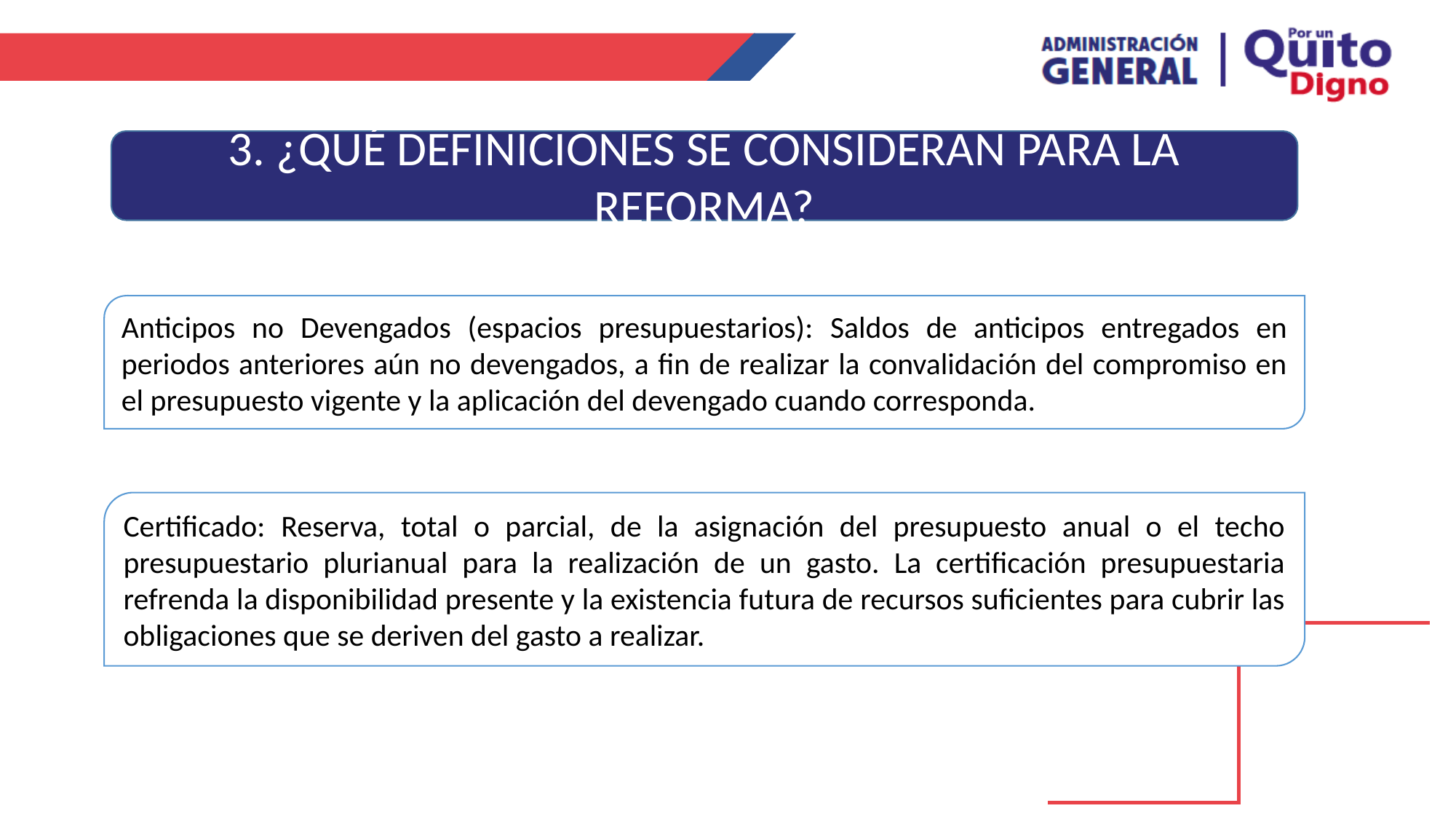

3. ¿QUÉ DEFINICIONES SE CONSIDERAN PARA LA REFORMA?
Anticipos no Devengados (espacios presupuestarios): Saldos de anticipos entregados en periodos anteriores aún no devengados, a fin de realizar la convalidación del compromiso en el presupuesto vigente y la aplicación del devengado cuando corresponda.
Certificado: Reserva, total o parcial, de la asignación del presupuesto anual o el techo presupuestario plurianual para la realización de un gasto. La certificación presupuestaria refrenda la disponibilidad presente y la existencia futura de recursos suficientes para cubrir las obligaciones que se deriven del gasto a realizar.